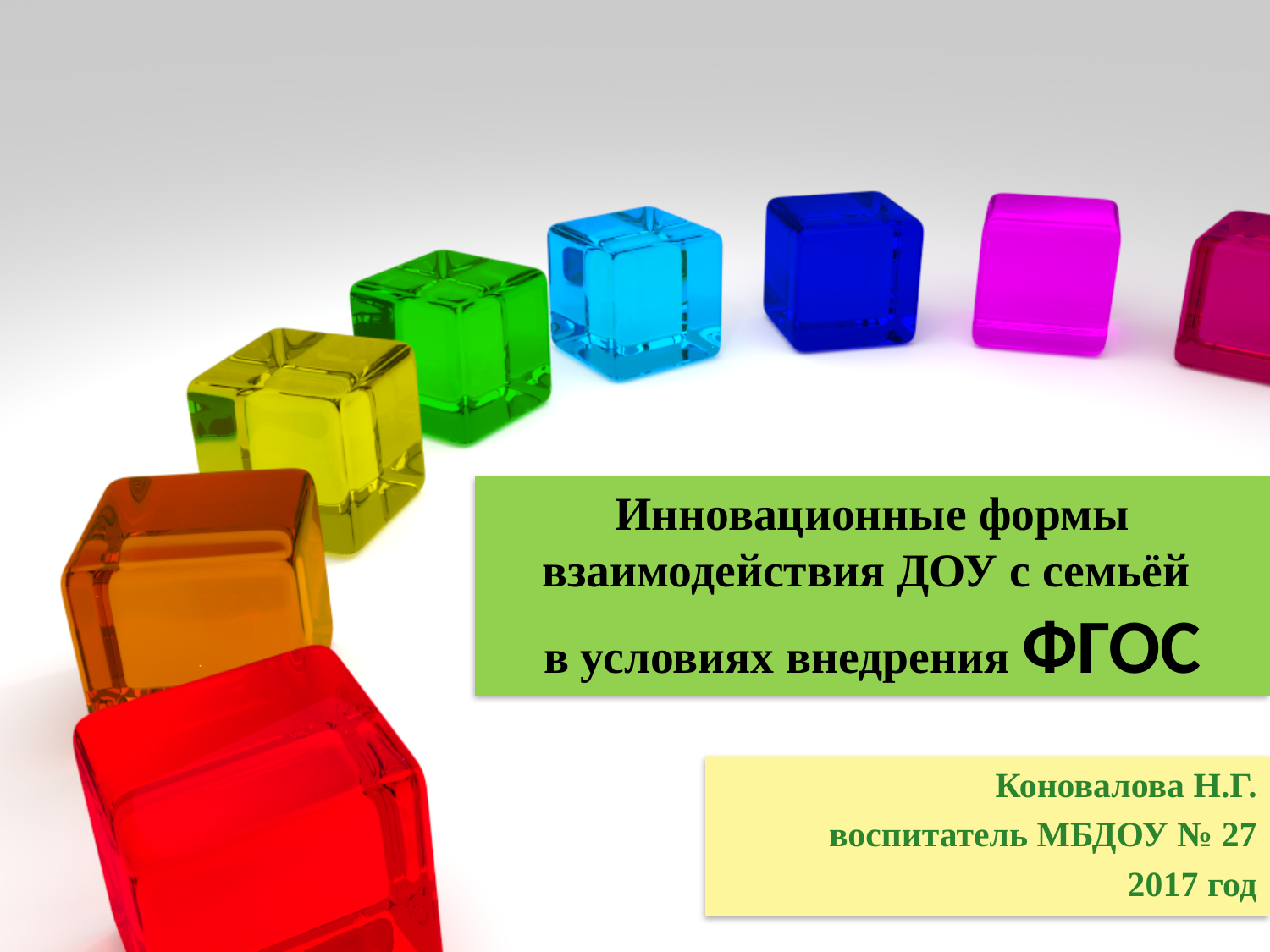

# Инновационные формы взаимодействия ДОУ с семьёй в условиях внедрения ФГОС
Коновалова Н.Г.
воспитатель МБДОУ № 27
2017 год